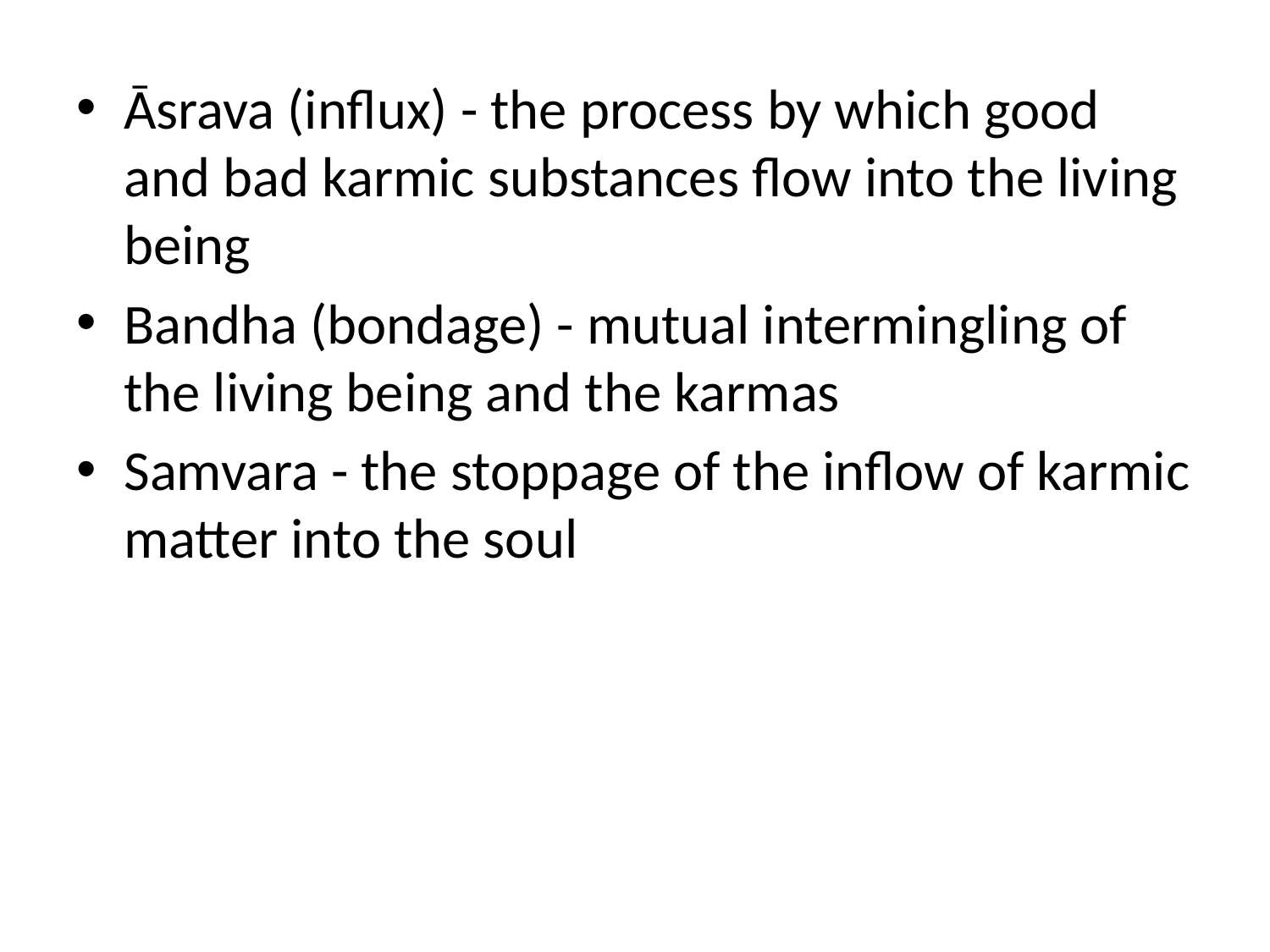

Āsrava (influx) - the process by which good and bad karmic substances flow into the living being
Bandha (bondage) - mutual intermingling of the living being and the karmas
Samvara - the stoppage of the inflow of karmic matter into the soul